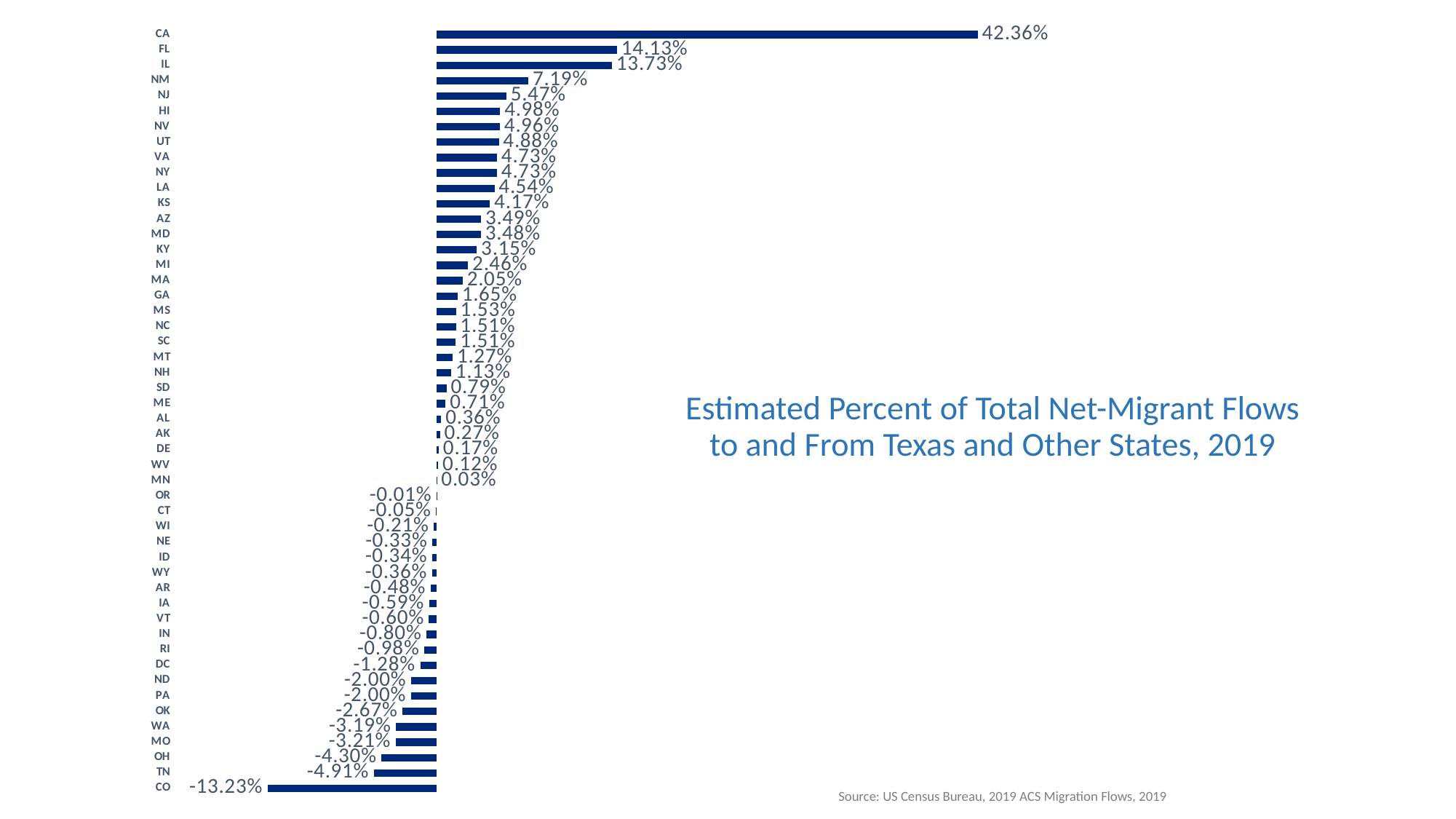

### Chart

| Category | Percent of Net Migrant Flows to TX |
|---|---|
| CO | -0.1322693771918309 |
| TN | -0.049087635729422575 |
| OH | -0.04303021210359507 |
| MO | -0.032087466946720926 |
| WA | -0.031881176978039494 |
| OK | -0.0267051741274872 |
| PA | -0.020047634229131896 |
| ND | -0.019981996511824165 |
| DC | -0.012771224424732292 |
| RI | -0.009761266245335033 |
| IN | -0.007979671061268121 |
| VT | -0.005973032275003282 |
| IA | -0.005907394557695554 |
| AR | -0.004782176546705924 |
| WY | -0.0036100744519250603 |
| ID | -0.0033944076664853815 |
| NE | -0.003347523582694147 |
| WI | -0.0021097837706055547 |
| CT | -0.000525101738461827 |
| OR | -0.00010314498434071602 |
| MN | 0.00030943495302214805 |
| WV | 0.0012377398120885922 |
| DE | 0.0017440879170339254 |
| AK | 0.002719276859891604 |
| AL | 0.0036194512686833075 |
| ME | 0.0070607430189599234 |
| SD | 0.007857772443410911 |
| NH | 0.011308441010445773 |
| MT | 0.012714963524182811 |
| SC | 0.015087298164019278 |
| NC | 0.015115428614294019 |
| MS | 0.015256080865667723 |
| GA | 0.016475067044239823 |
| MA | 0.020525851883802487 |
| MI | 0.024632897623914633 |
| KY | 0.031515481124467865 |
| MD | 0.03475048290606305 |
| AZ | 0.03490988879095325 |
| KS | 0.041717457757440506 |
| LA | 0.045365039476398555 |
| NY | 0.047306040545355664 |
| VA | 0.04734354781238865 |
| UT | 0.04876882395964218 |
| NV | 0.04959398383436791 |
| HI | 0.04979089698629109 |
| NJ | 0.054666841700579484 |
| NM | 0.07185454681844608 |
| IL | 0.13728597415749302 |
| FL | 0.14125236764623145 |
| CA | 0.42356956660352946 |
# Estimated Percent of Total Net-Migrant Flows to and From Texas and Other States, 2019
Source: US Census Bureau, 2019 ACS Migration Flows, 2019